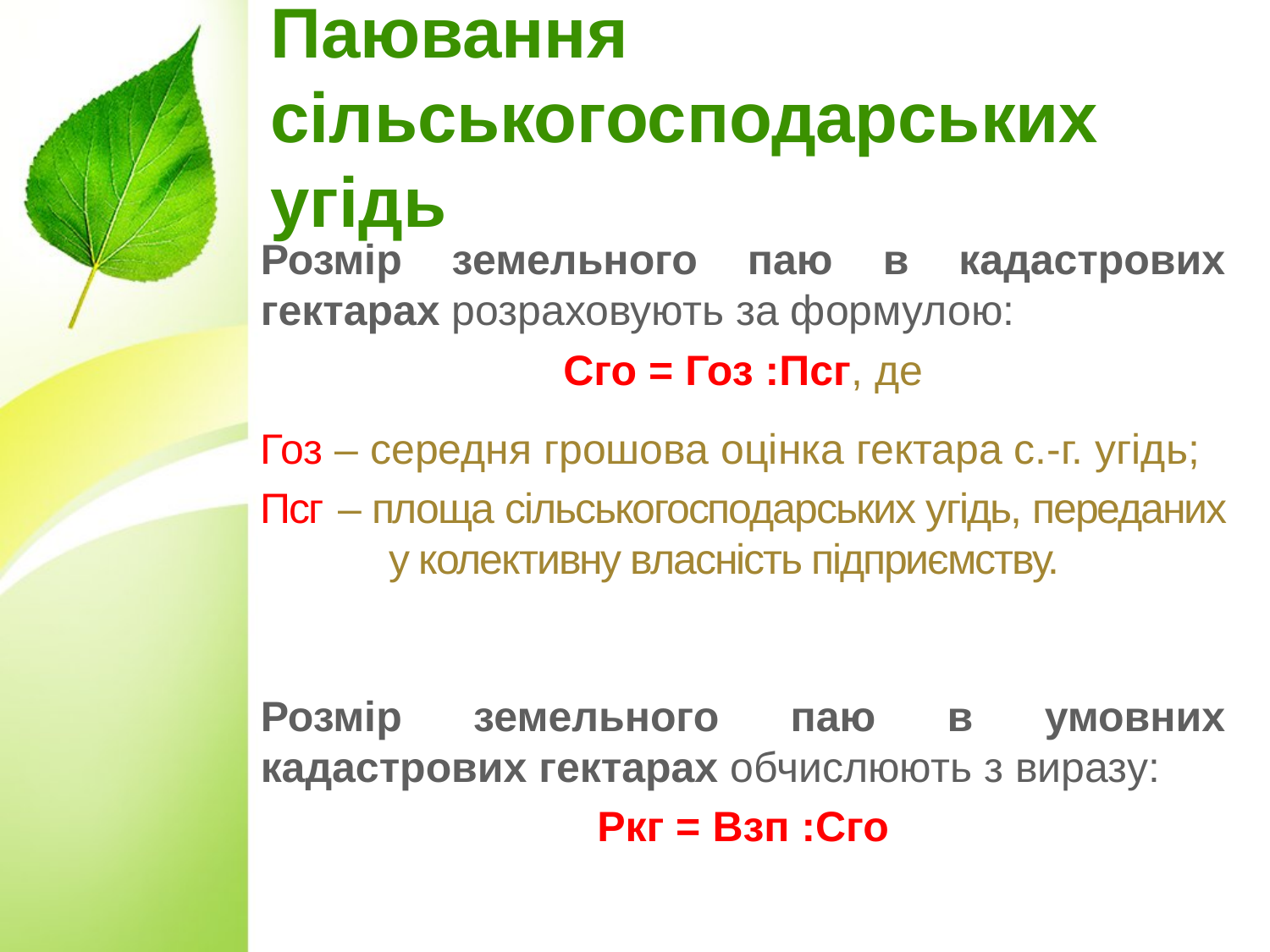

# Паювання сільськогосподарських угідь
Розмір земельного паю в кадастрових гектарах розраховують за формулою:
Сго = Гоз :Псг, де

Гоз – середня грошова оцінка гектара с.-г. угідь;
Псг – площа сільськогосподарських угідь, переданих         у колективну власність підприємству.

Розмір земельного паю в умовних кадастрових гектарах обчислюють з виразу:
Ркг = Взп :Сго